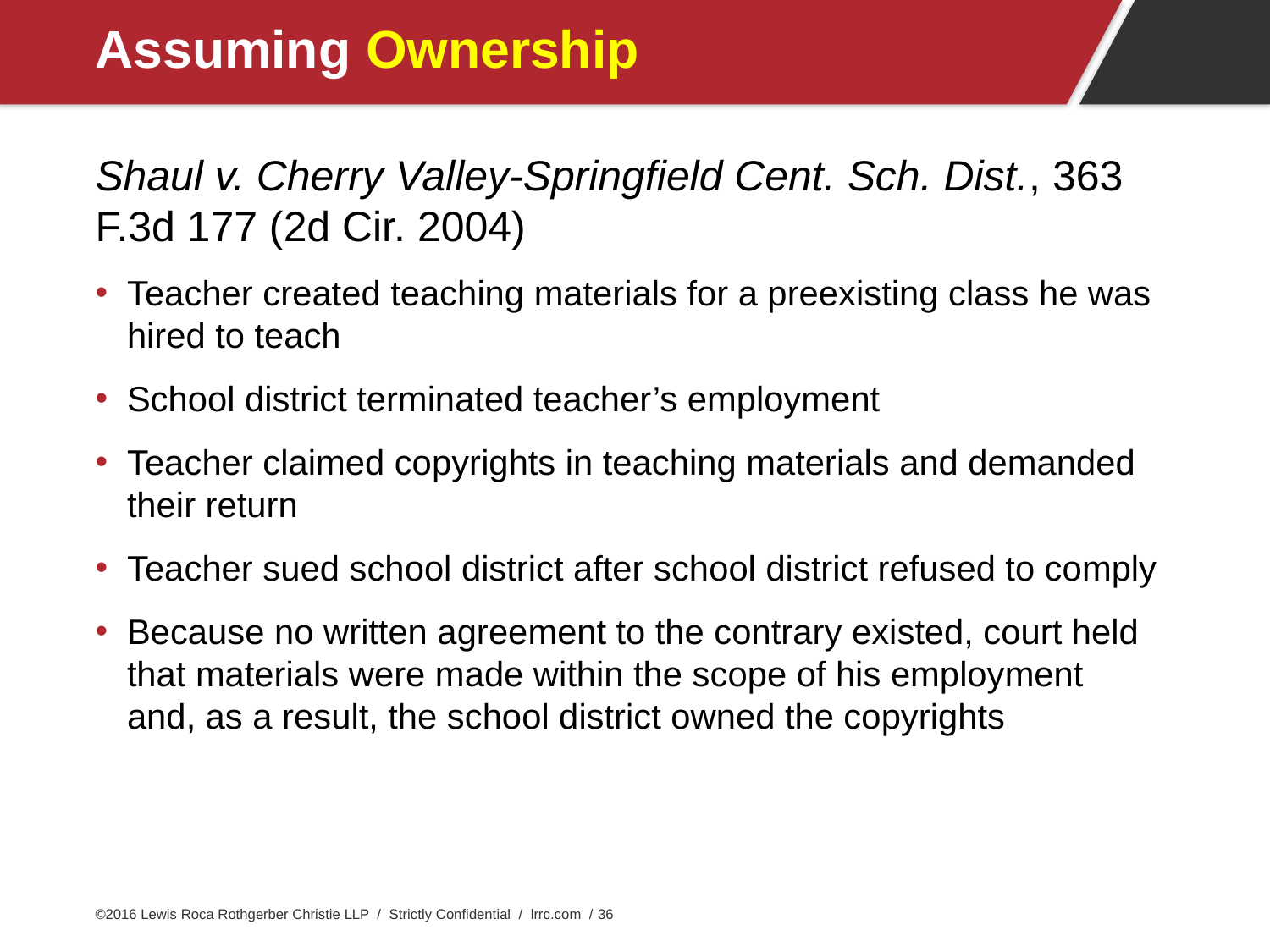

# Assuming Ownership
Shaul v. Cherry Valley-Springfield Cent. Sch. Dist., 363 F.3d 177 (2d Cir. 2004)
Teacher created teaching materials for a preexisting class he was hired to teach
School district terminated teacher’s employment
Teacher claimed copyrights in teaching materials and demanded their return
Teacher sued school district after school district refused to comply
Because no written agreement to the contrary existed, court held that materials were made within the scope of his employment and, as a result, the school district owned the copyrights

©2016 Lewis Roca Rothgerber Christie LLP  /  Strictly Confidential  /  lrrc.com  /
36